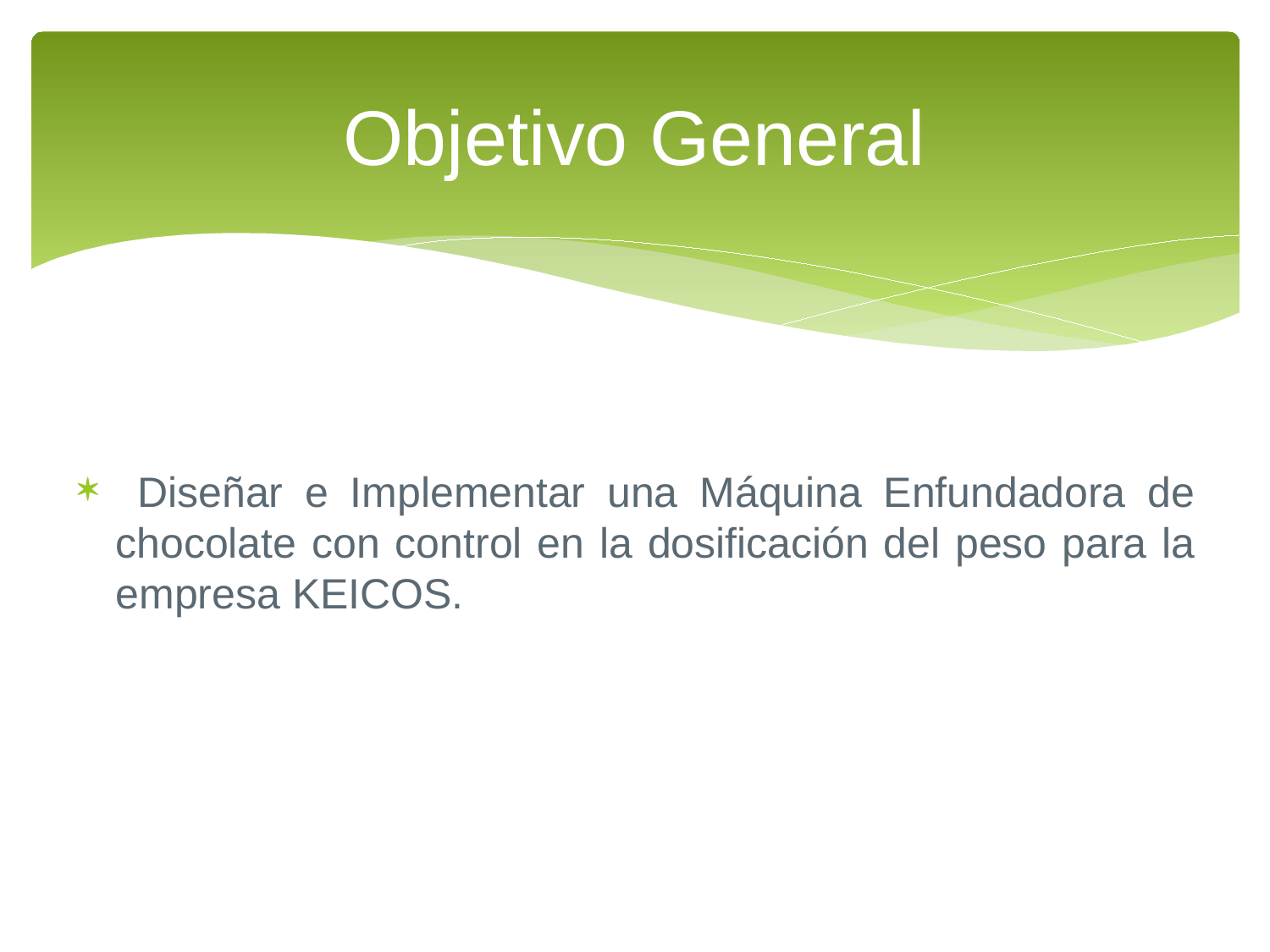

# Objetivo General
 Diseñar e Implementar una Máquina Enfundadora de chocolate con control en la dosificación del peso para la empresa KEICOS.